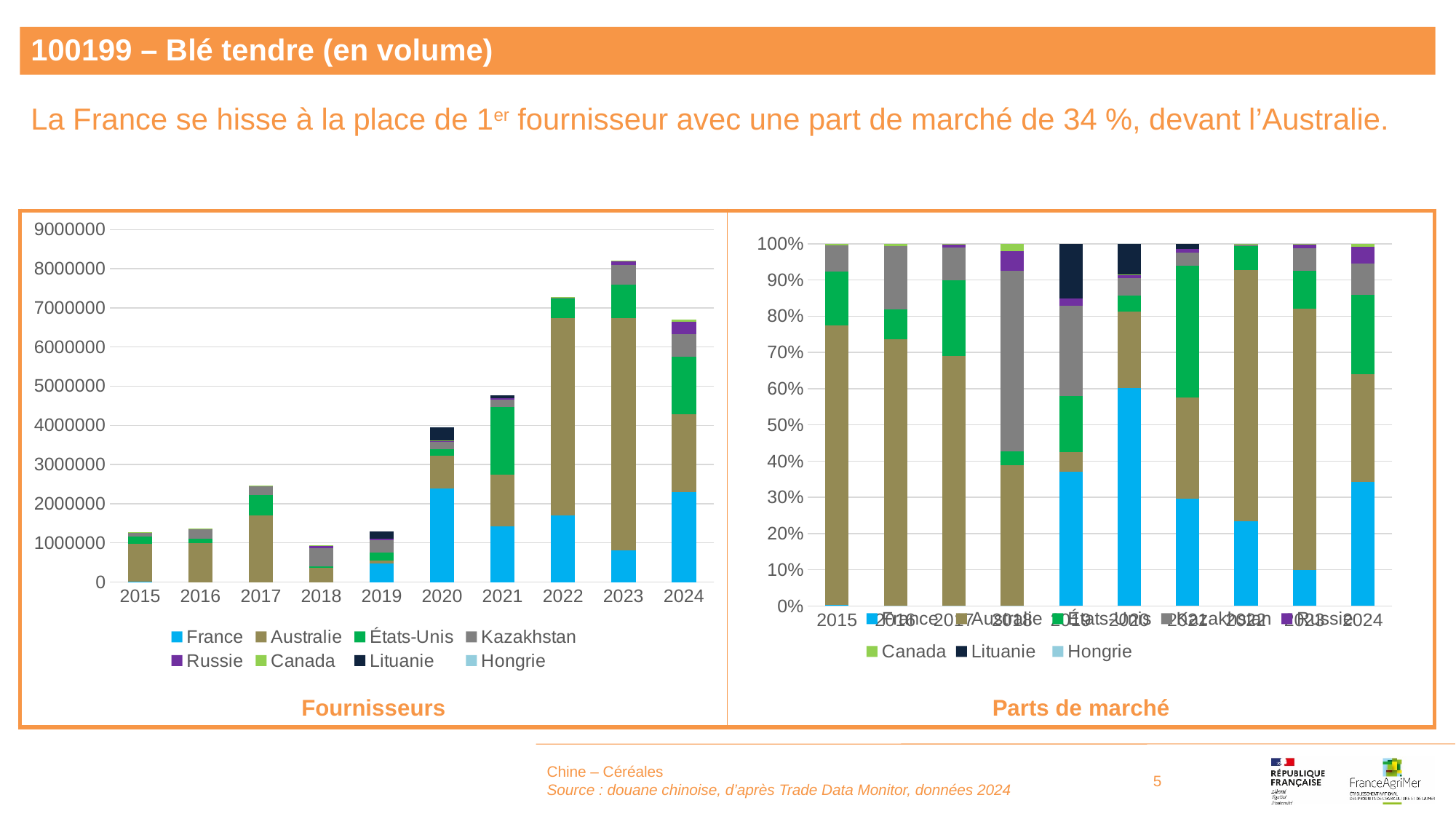

100199 – Blé tendre (en volume)
La France se hisse à la place de 1er fournisseur avec une part de marché de 34 %, devant l’Australie.

### Chart

| Category | France | Australie | États-Unis | Kazakhstan | Russie | Canada | Lituanie | Hongrie |
|---|---|---|---|---|---|---|---|---|
| 2015 | 2998.0 | 977236.0 | 187563.0 | 91702.0 | 0.0 | 5927.0 | 0.0 | 0.0 |
| 2016 | 0.0 | 1001773.0 | 112373.0 | 238630.0 | 0.0 | 7283.0 | 0.0 | 0.0 |
| 2017 | 0.0 | 1705758.0 | 516387.0 | 223204.0 | 17966.0 | 7094.0 | 0.0 | 0.0 |
| 2018 | 0.0 | 362725.0 | 35608.0 | 466201.0 | 50558.0 | 18456.0 | 0.0 | 0.0 |
| 2019 | 480513.0 | 70502.0 | 202463.0 | 322172.0 | 26096.0 | 0.0 | 196681.0 | 0.0 |
| 2020 | 2383499.0 | 832501.0 | 174926.0 | 189959.0 | 29151.0 | 10738.0 | 333347.0 | 202.0 |
| 2021 | 1415805.0 | 1324672.0 | 1734840.0 | 178689.0 | 47750.0 | 0.0 | 66150.0 | 0.0 |
| 2022 | 1697860.0 | 5044708.0 | 494181.0 | 31092.0 | 8994.0 | 952.0 | 0.0 | 0.0 |
| 2023 | 814775.0 | 5917849.0 | 856955.0 | 512063.0 | 94600.0 | 10500.0 | 0.0 | 0.0 |
| 2024 | 2290578.0 | 1988308.0 | 1467498.0 | 584850.0 | 309322.0 | 53080.0 | 0.0 | 0.0 |

### Chart

| Category | France | Australie | États-Unis | Kazakhstan | Russie | Canada | Lituanie | Hongrie |
|---|---|---|---|---|---|---|---|---|
| 2015 | 0.0023691607654965476 | 0.7722579018781802 | 0.14822111429580687 | 0.07246723833140908 | 0.0 | 0.004683794482020693 | 0.0 | 0.0 |
| 2016 | 0.0 | 0.736565298589768 | 0.08262356072526213 | 0.1754554946105319 | 0.0 | 0.005354910812758261 | 0.0 | 0.0 |
| 2017 | 0.0 | 0.6904756700304808 | 0.20902886565387932 | 0.09035099436935569 | 0.007272477038224424 | 0.002871588116952247 | 0.0 | 0.0 |
| 2018 | 0.0 | 0.38854456332186454 | 0.03814265576060363 | 0.49938621259967353 | 0.05415682964346772 | 0.019769738674390604 | 0.0 | 0.0 |
| 2019 | 0.37007288813857986 | 0.054297966464062694 | 0.1559293237668935 | 0.24812465535247238 | 0.02009814945457122 | 0.0 | 0.1514762466613474 | 0.0 |
| 2020 | 0.6027577919153291 | 0.21052933713305666 | 0.04423664935818344 | 0.04803831148846465 | 0.007371931933734296 | 0.0027155090770278503 | 0.08429938576084958 | 5.1083333354407316e-05 |
| 2021 | 0.2969448845981621 | 0.27783103899930894 | 0.36385792082686214 | 0.0374774665183136 | 0.010014880749511578 | 0.0 | 0.013874018043564206 | 0.0 |
| 2022 | 0.23329344483426073 | 0.6931651063709339 | 0.06790264677985217 | 0.00427217779250753 | 0.0012358152278982607 | 0.00013080899454738095 | 0.0 | 0.0 |
| 2023 | 0.09928117637912828 | 0.7210960208082574 | 0.10442085300110568 | 0.06239540611853035 | 0.01152710783402232 | 0.0012794358589559658 | 0.0 | 0.0 |
| 2024 | 0.3422023034711921 | 0.29704449165677793 | 0.21923776266923348 | 0.08737402401713747 | 0.04621134967432503 | 0.007929919115721393 | 0.0 | 0.0 |
Chine – Céréales
Source : douane chinoise, d’après Trade Data Monitor, données 2024
5